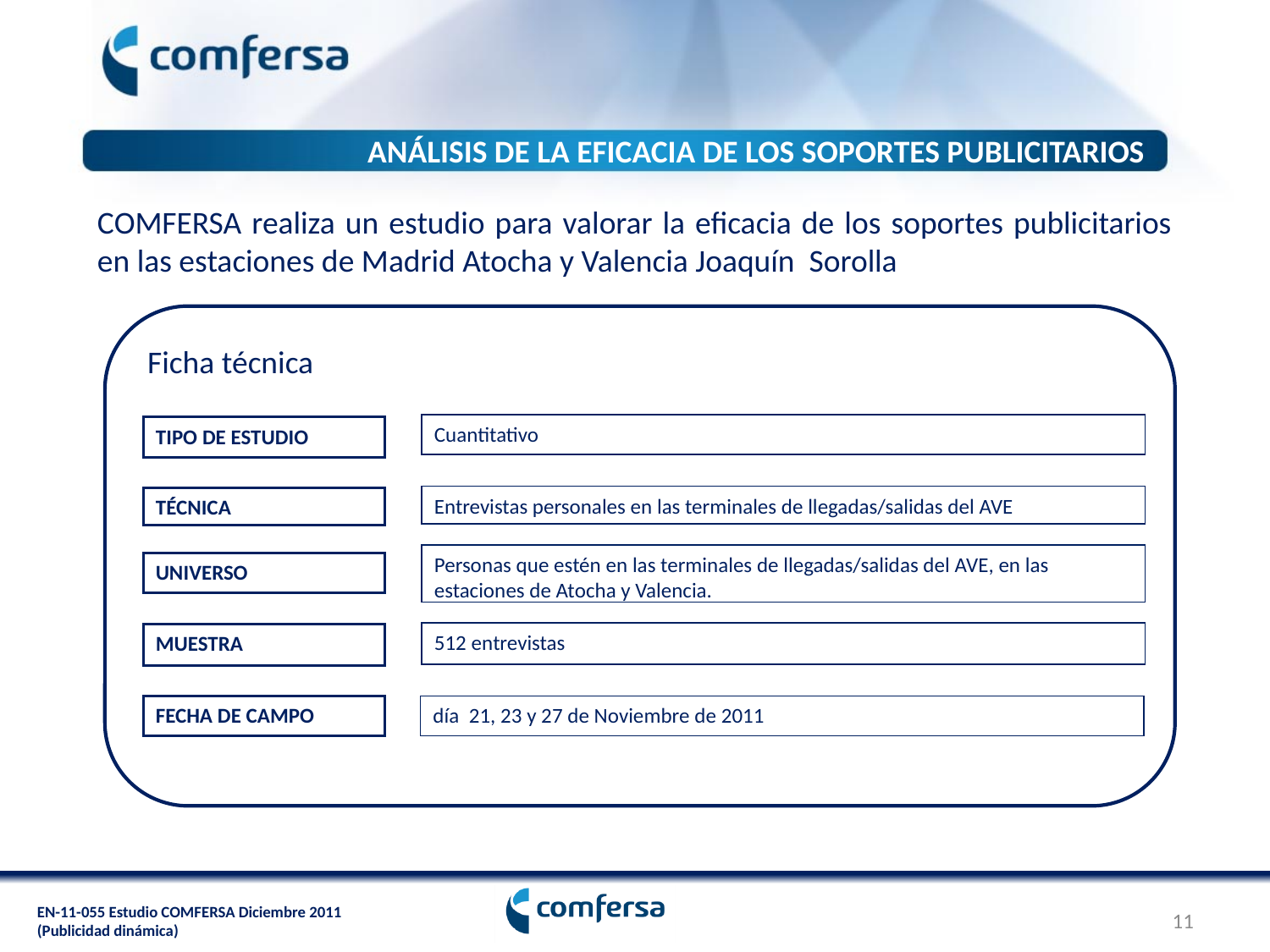

ANÁLISIS DE LA EFICACIA DE LOS SOPORTES PUBLICITARIOS
COMFERSA realiza un estudio para valorar la eficacia de los soportes publicitarios en las estaciones de Madrid Atocha y Valencia Joaquín  Sorolla

Ficha técnica

Cuantitativo
TIPO DE ESTUDIO

Entrevistas personales en las terminales de llegadas/salidas del AVE
TÉCNICA

Personas que estén en las terminales de llegadas/salidas del AVE, en las estaciones de Atocha y Valencia.
UNIVERSO

512 entrevistas
MUESTRA
FECHA DE CAMPO
día  21, 23 y 27 de Noviembre de 2011

11